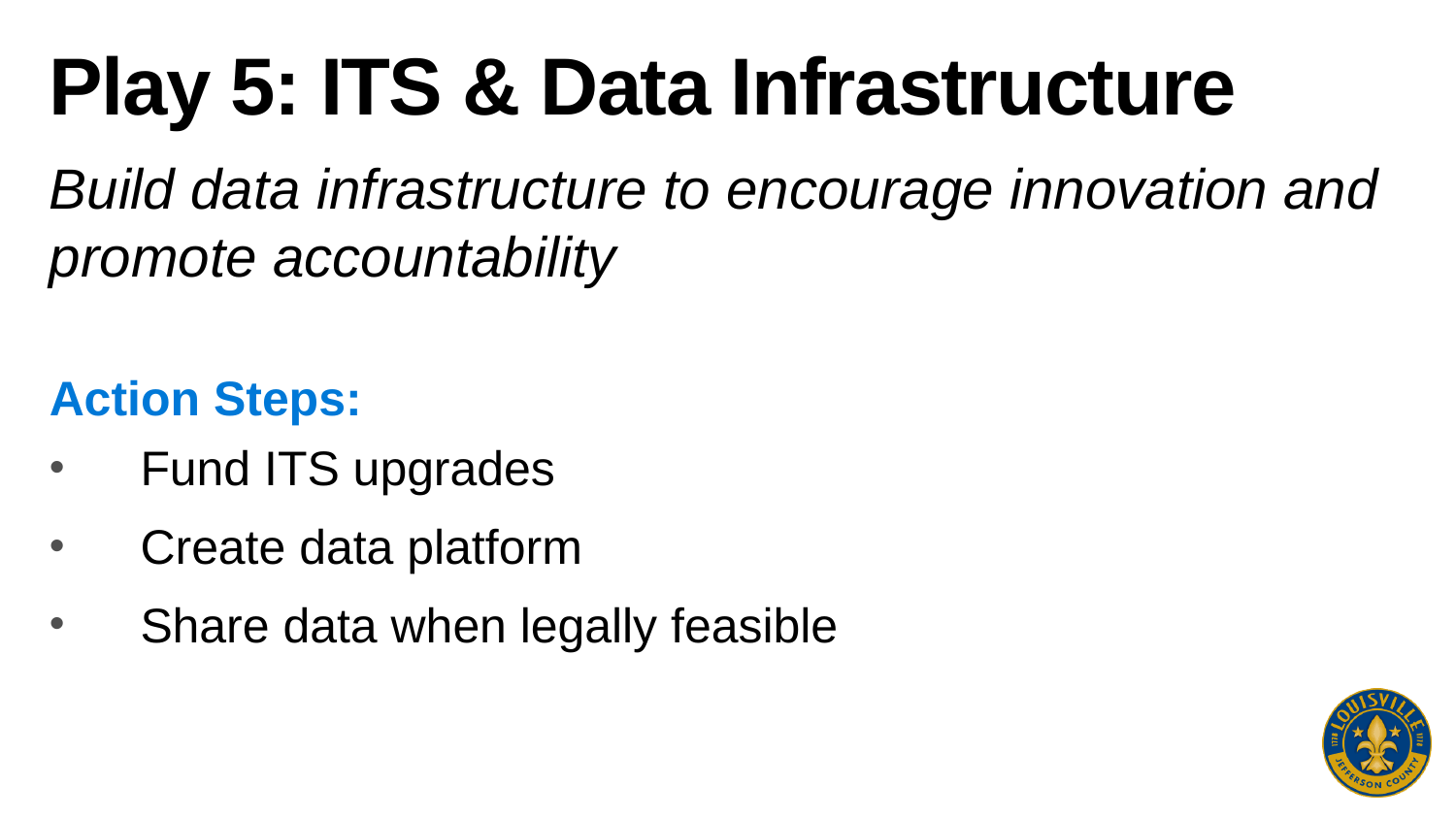

# Play 5: ITS & Data Infrastructure
Build data infrastructure to encourage innovation and promote accountability

Action Steps:
Fund ITS upgrades
Create data platform
Share data when legally feasible